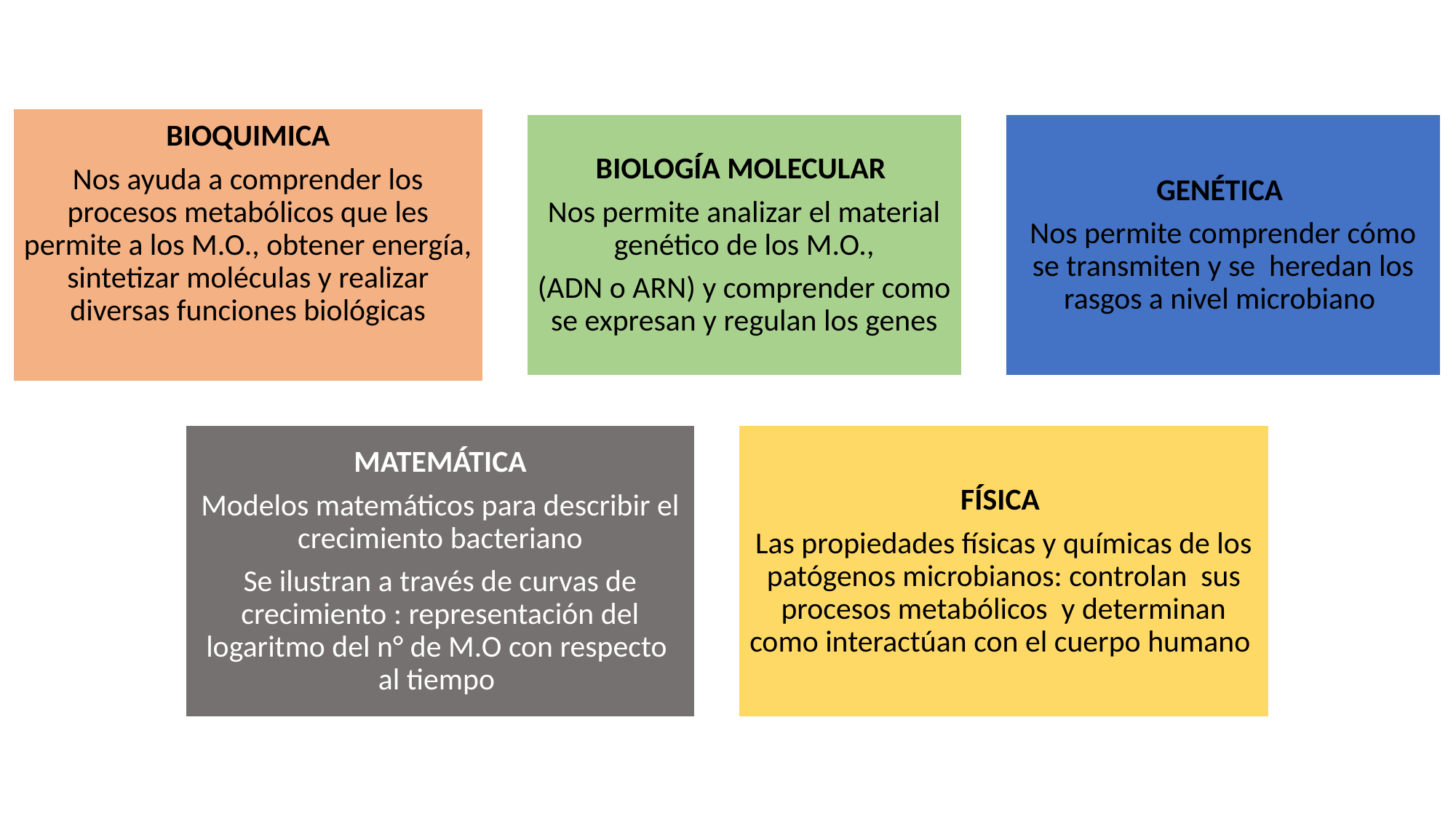

BIOQUIMICA
Nos ayuda a comprender los procesos metabólicos que les permite a los M.O., obtener energía, sintetizar moléculas y realizar diversas funciones biológicas

BIOLOGÍA MOLECULAR
Nos permite analizar el material genético de los M.O.,
(ADN o ARN) y comprender como se expresan y regulan los genes
GENÉTICA
Nos permite comprender cómo se transmiten y se  heredan los rasgos a nivel microbiano
MATEMÁTICA
Modelos matemáticos para describir el crecimiento bacteriano
Se ilustran a través de curvas de crecimiento : representación del logaritmo del n° de M.O con respecto  al tiempo
FÍSICA
Las propiedades físicas y químicas de los patógenos microbianos: controlan  sus procesos metabólicos  y determinan como interactúan con el cuerpo humano